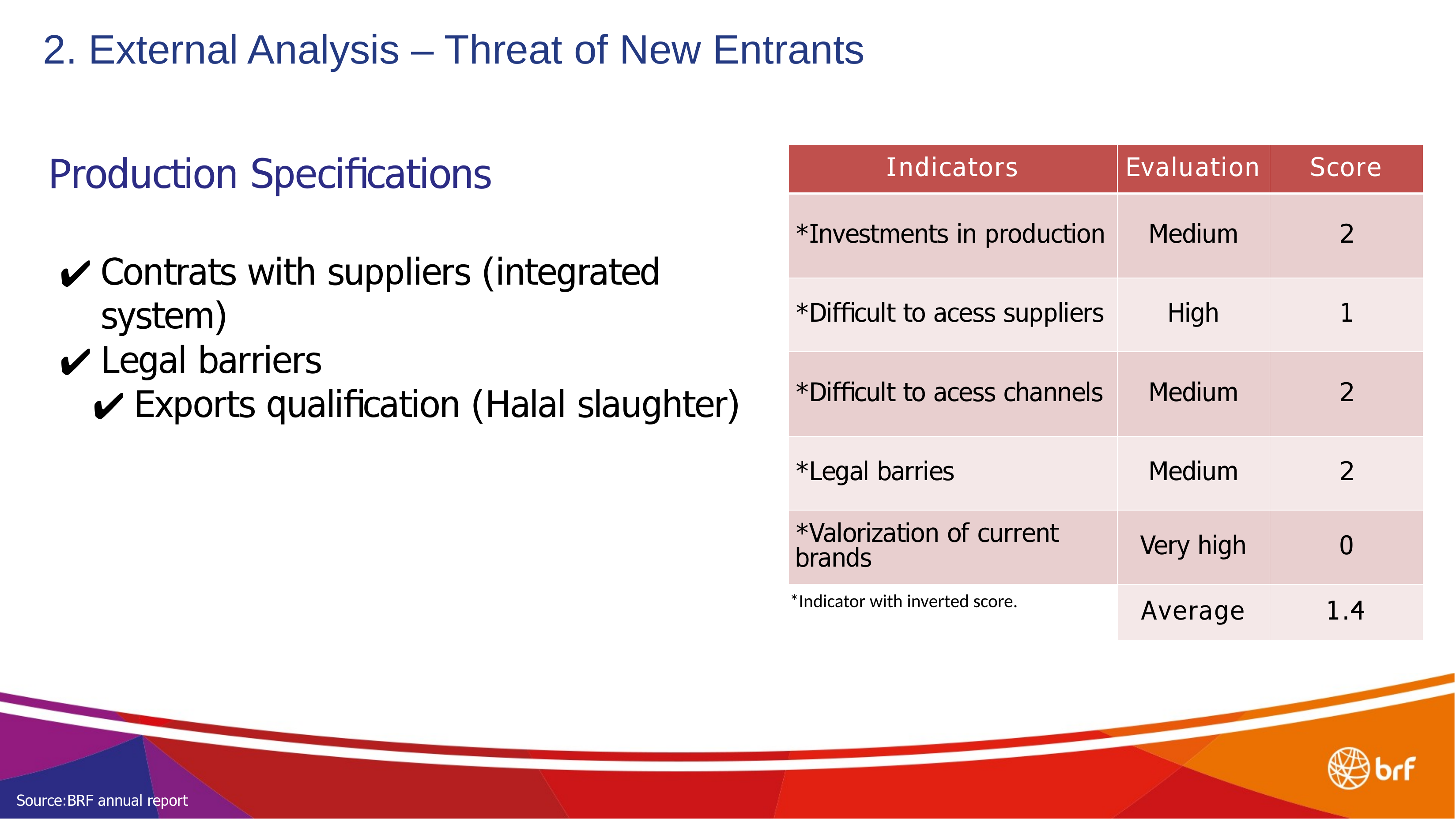

2. External Analysis – Threat of New Entrants
Production Specifications
| Indicators | Evaluation | Score |
| --- | --- | --- |
| \*Investments in production | Medium | 2 |
| \*Difficult to acess suppliers | High | 1 |
| \*Difficult to acess channels | Medium | 2 |
| \*Legal barries | Medium | 2 |
| \*Valorization of current brands | Very high | 0 |
|  | Average | 1.4 |
Contrats with suppliers (integrated system)
Legal barriers
Exports qualification (Halal slaughter)

*Indicator with inverted score.
Source:BRF annual report